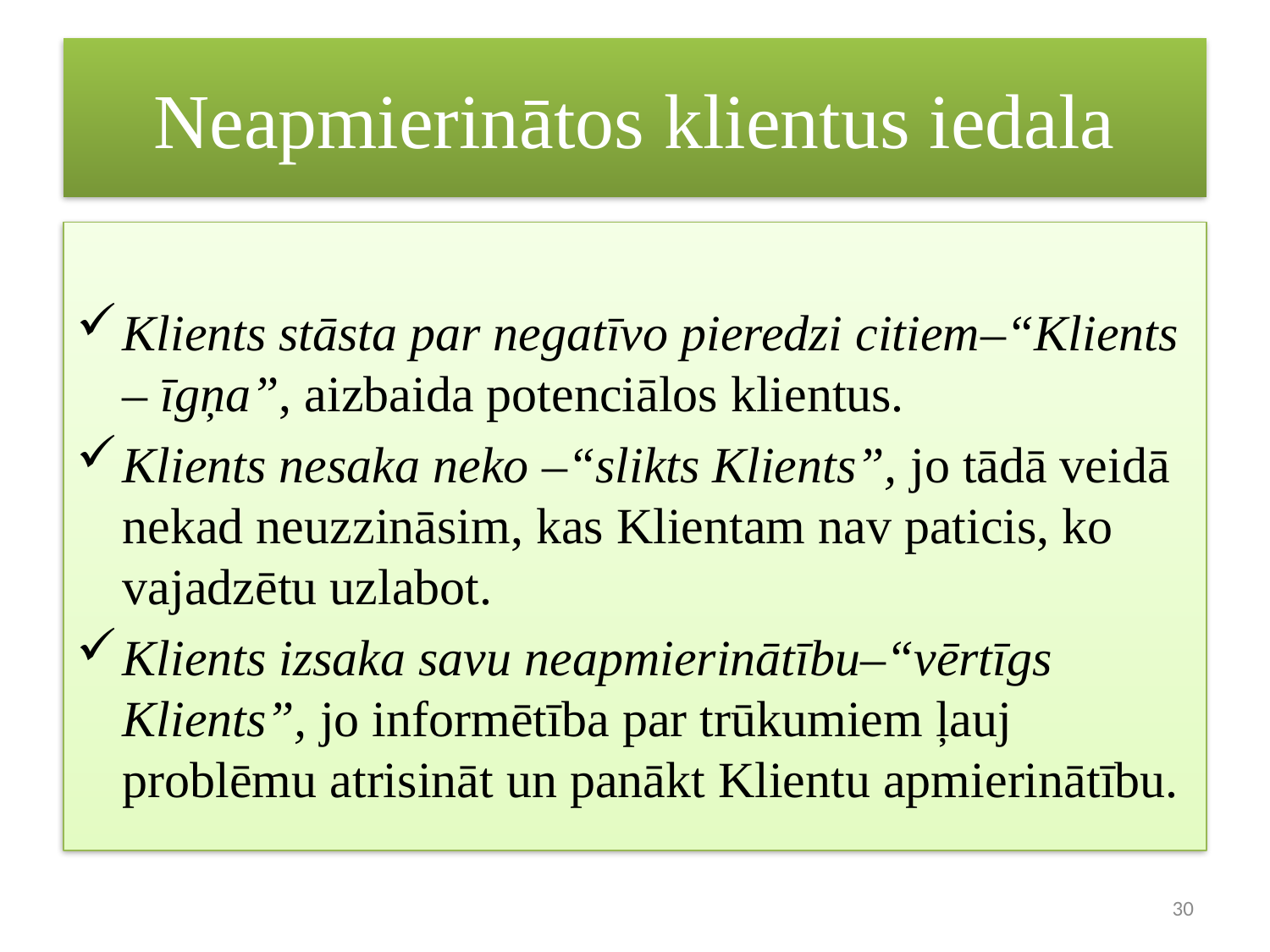

# Neapmierinātos klientus iedala

Klients stāsta par negatīvo pieredzi citiem–“Klients – īgņa”, aizbaida potenciālos klientus.
Klients nesaka neko –“slikts Klients”, jo tādā veidā nekad neuzzināsim, kas Klientam nav paticis, ko vajadzētu uzlabot.
Klients izsaka savu neapmierinātību–“vērtīgs Klients”, jo informētība par trūkumiem ļauj problēmu atrisināt un panākt Klientu apmierinātību.
30